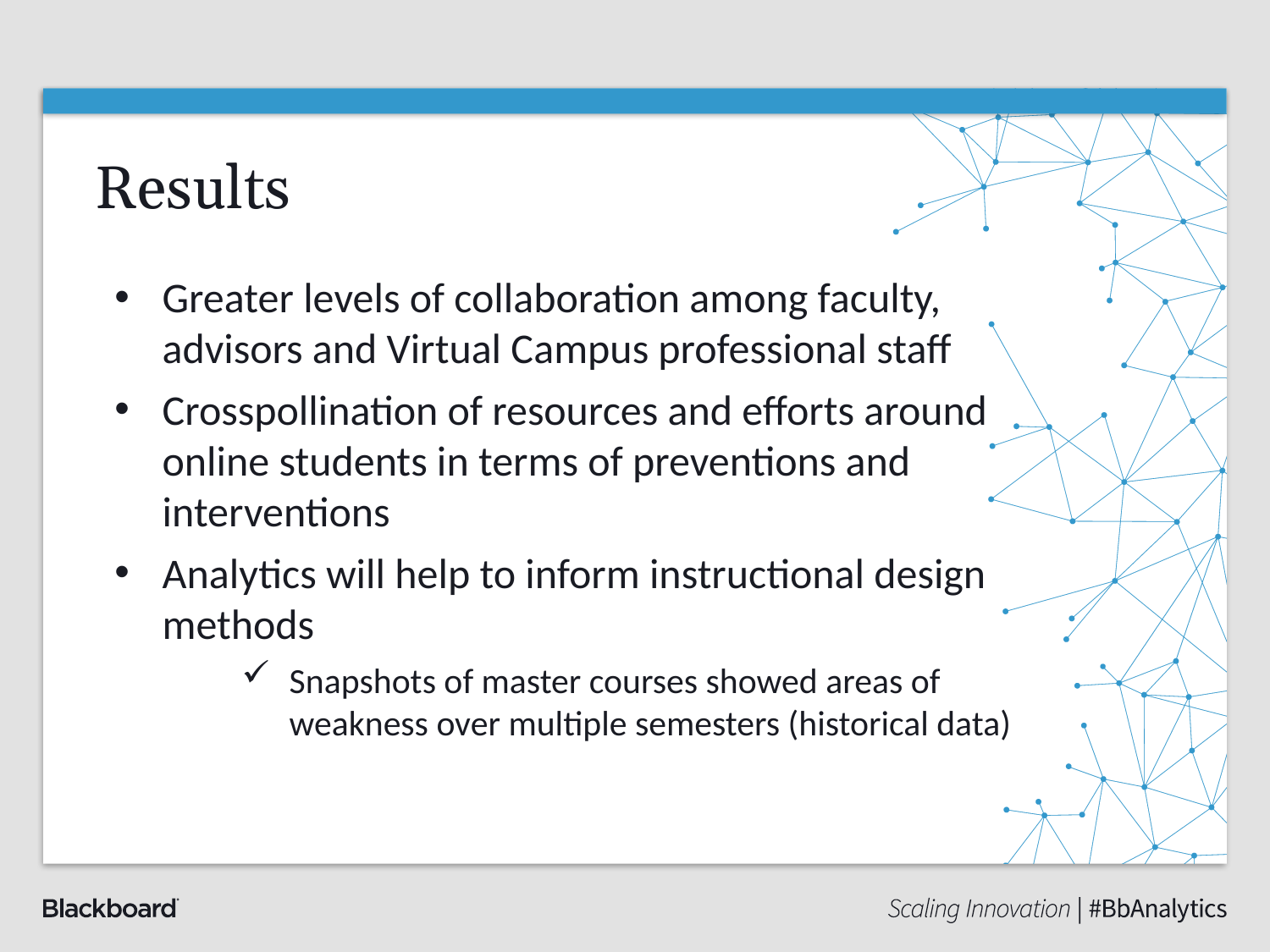

# Results
Greater levels of collaboration among faculty, advisors and Virtual Campus professional staff
Crosspollination of resources and efforts around online students in terms of preventions and interventions
Analytics will help to inform instructional design methods
Snapshots of master courses showed areas of weakness over multiple semesters (historical data)